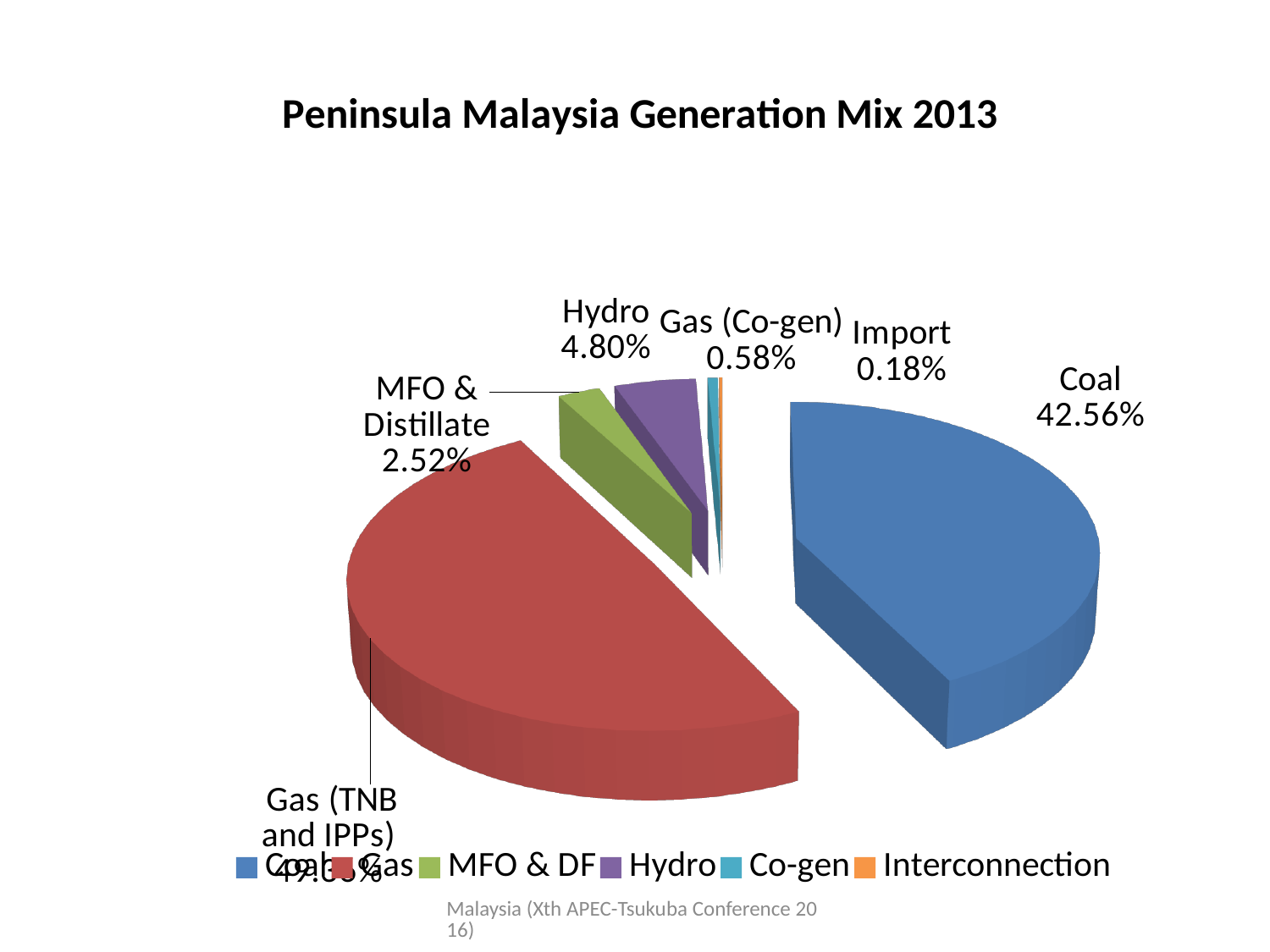

[unsupported chart]

#

Malaysia (Xth APEC-Tsukuba Conference 2016)